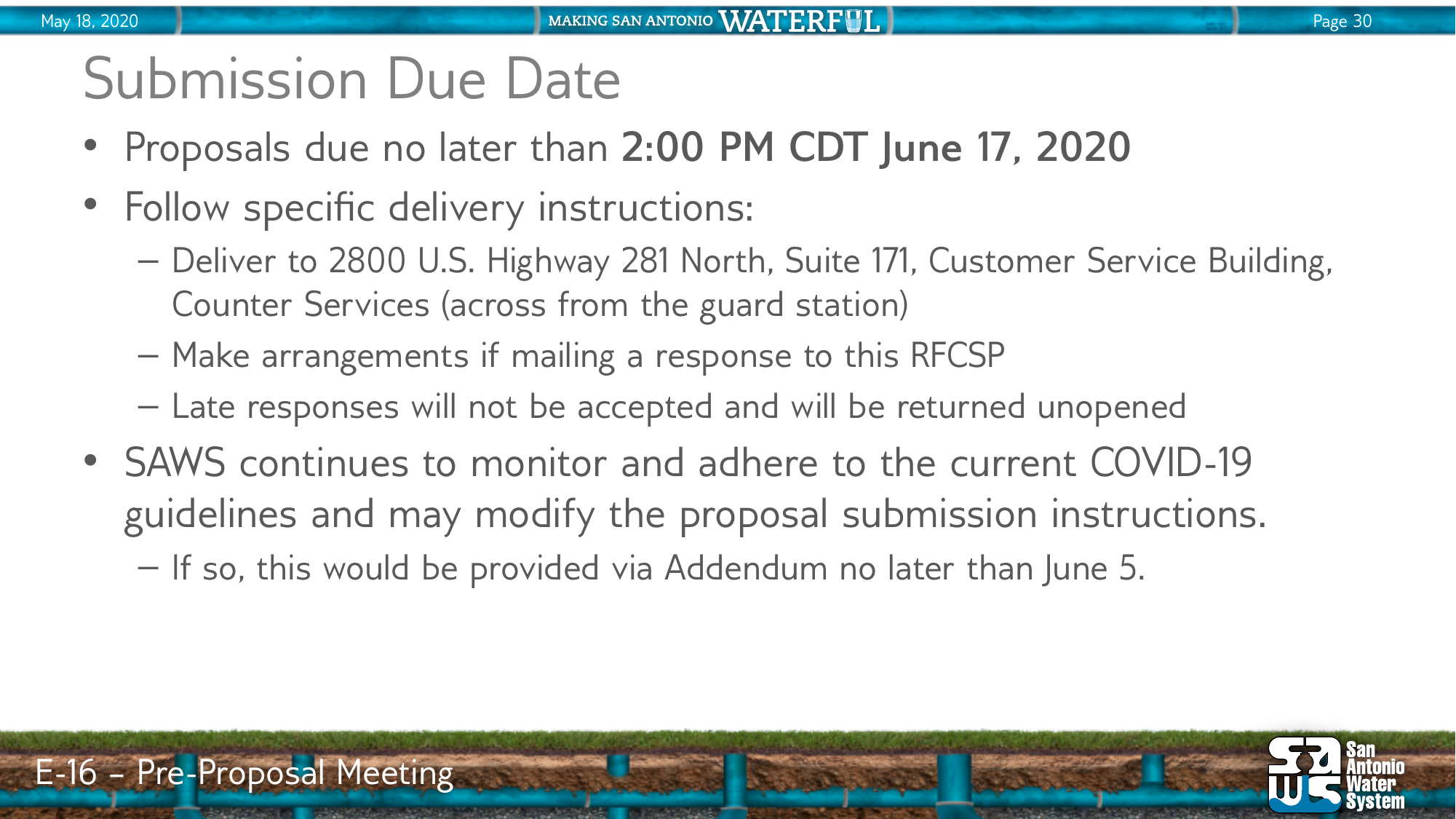

# Submission Due Date
Proposals due no later than 2:00 PM CDT June 17, 2020
Follow specific delivery instructions:
Deliver to 2800 U.S. Highway 281 North, Suite 171, Customer Service Building, Counter Services (across from the guard station)
Make arrangements if mailing a response to this RFCSP
Late responses will not be accepted and will be returned unopened
SAWS continues to monitor and adhere to the current COVID-19 guidelines and may modify the proposal submission instructions.
If so, this would be provided via Addendum no later than June 5.